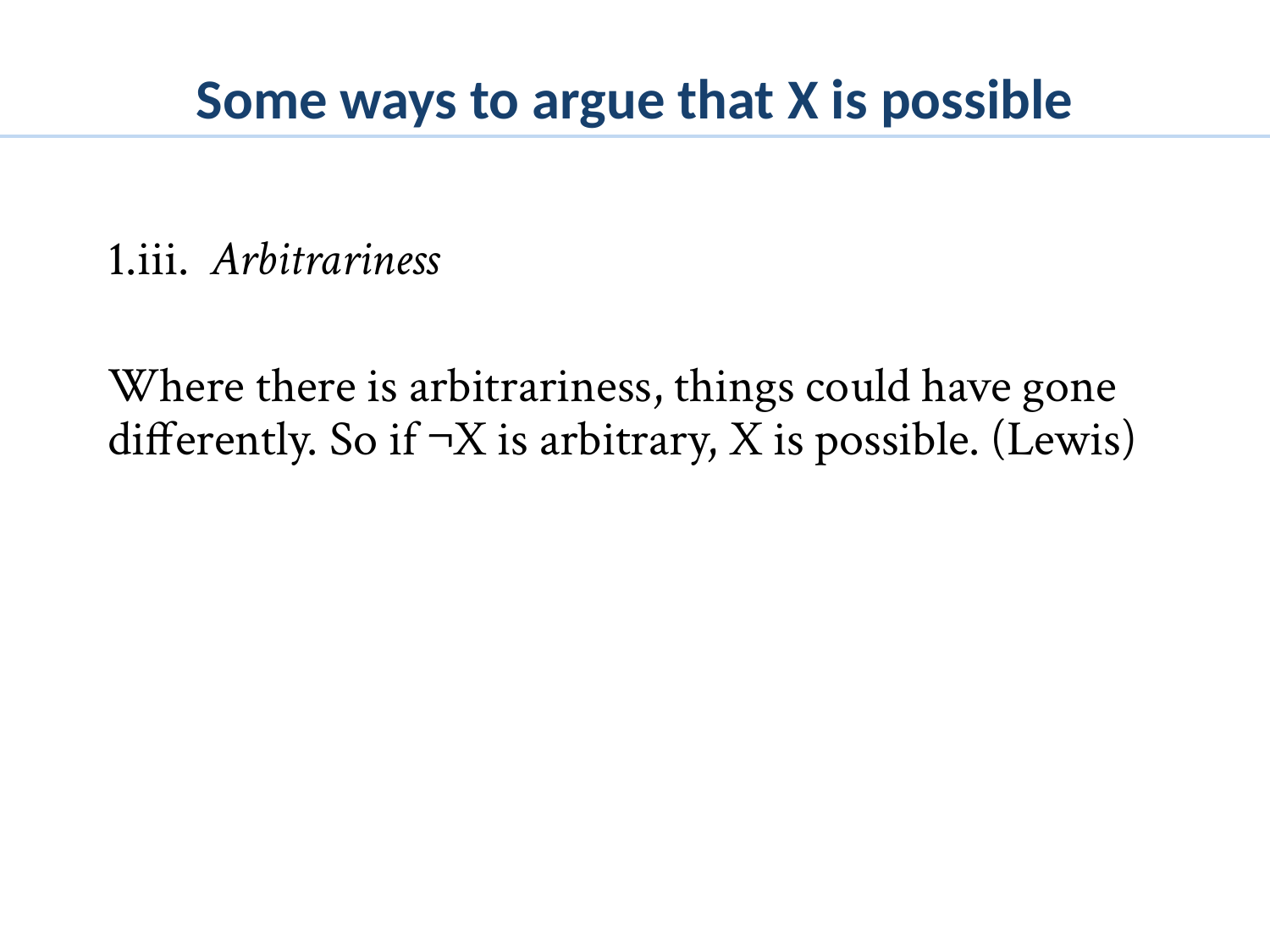

# Some ways to argue that X is possible
1.iii.  Arbitrariness

Where there is arbitrariness, things could have gone differently. So if ¬X is arbitrary, X is possible. (Lewis)